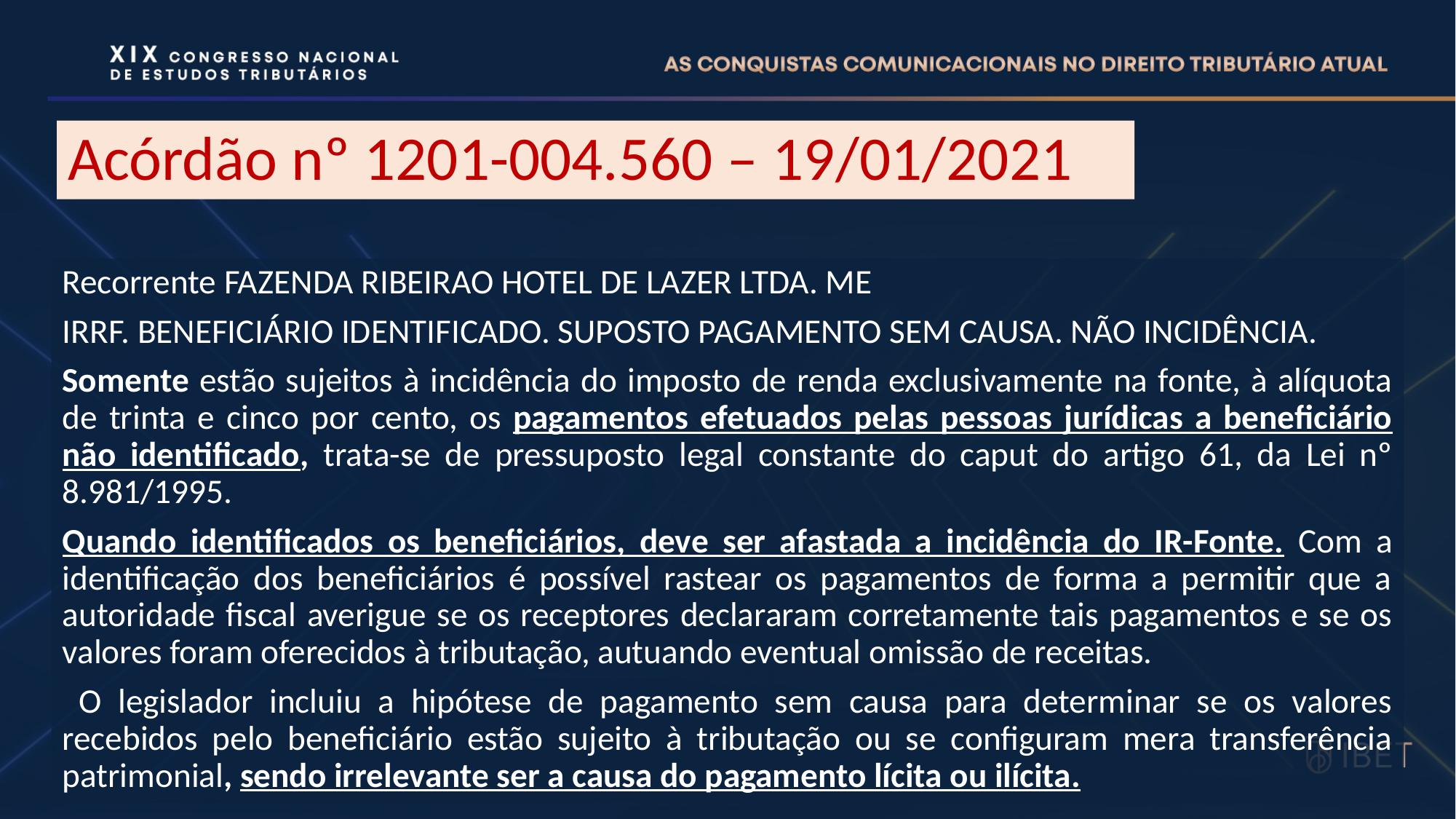

# Acórdão nº 1201-004.560 – 19/01/2021
Recorrente FAZENDA RIBEIRAO HOTEL DE LAZER LTDA. ME
IRRF. BENEFICIÁRIO IDENTIFICADO. SUPOSTO PAGAMENTO SEM CAUSA. NÃO INCIDÊNCIA.
Somente estão sujeitos à incidência do imposto de renda exclusivamente na fonte, à alíquota de trinta e cinco por cento, os pagamentos efetuados pelas pessoas jurídicas a beneficiário não identificado, trata-se de pressuposto legal constante do caput do artigo 61, da Lei nº 8.981/1995.
Quando identificados os beneficiários, deve ser afastada a incidência do IR-Fonte. Com a identificação dos beneficiários é possível rastear os pagamentos de forma a permitir que a autoridade fiscal averigue se os receptores declararam corretamente tais pagamentos e se os valores foram oferecidos à tributação, autuando eventual omissão de receitas.
 O legislador incluiu a hipótese de pagamento sem causa para determinar se os valores recebidos pelo beneficiário estão sujeito à tributação ou se configuram mera transferência patrimonial, sendo irrelevante ser a causa do pagamento lícita ou ilícita.
9